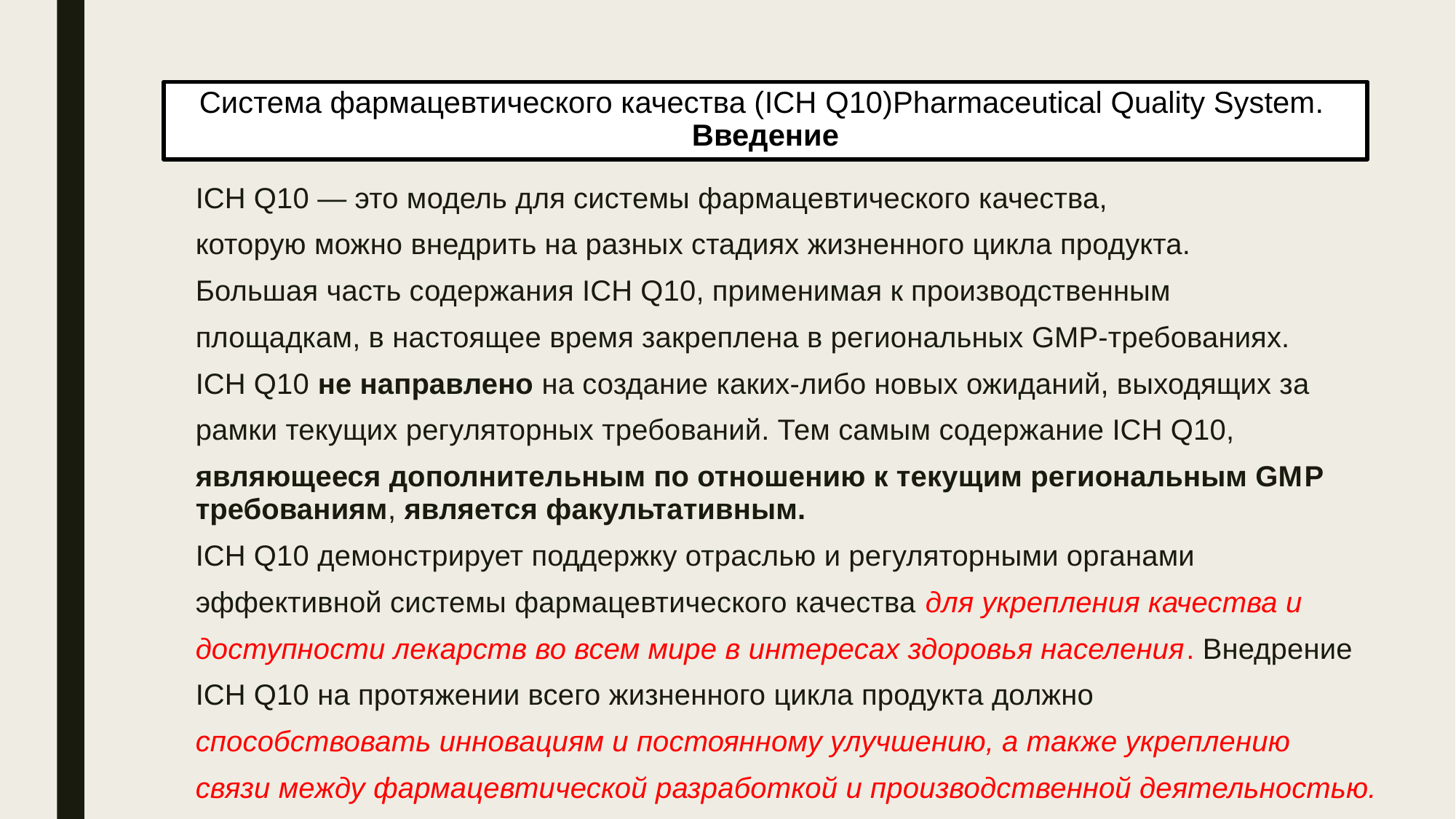

# Система фармацевтического качества (ICH Q10)Pharmaceutical Quality System. Введение
ICH Q10 — это модель для системы фармацевтического качества,
которую можно внедрить на разных стадиях жизненного цикла продукта.
Большая часть содержания ICH Q10, применимая к производственным
площадкам, в настоящее время закреплена в региональных GMP-требованиях.
ICH Q10 не направлено на создание каких-либо новых ожиданий, выходящих за
рамки текущих регуляторных требований. Тем самым содержание ICH Q10,
являющееся дополнительным по отношению к текущим региональным GMP  требованиям, является факультативным.
ICH Q10 демонстрирует поддержку отраслью и регуляторными органами
эффективной системы фармацевтического качества для укрепления качества и
доступности лекарств во всем мире в интересах здоровья населения. Внедрение
ICH Q10 на протяжении всего жизненного цикла продукта должно
способствовать инновациям и постоянному улучшению, а также укреплению
связи между фармацевтической разработкой и производственной деятельностью.